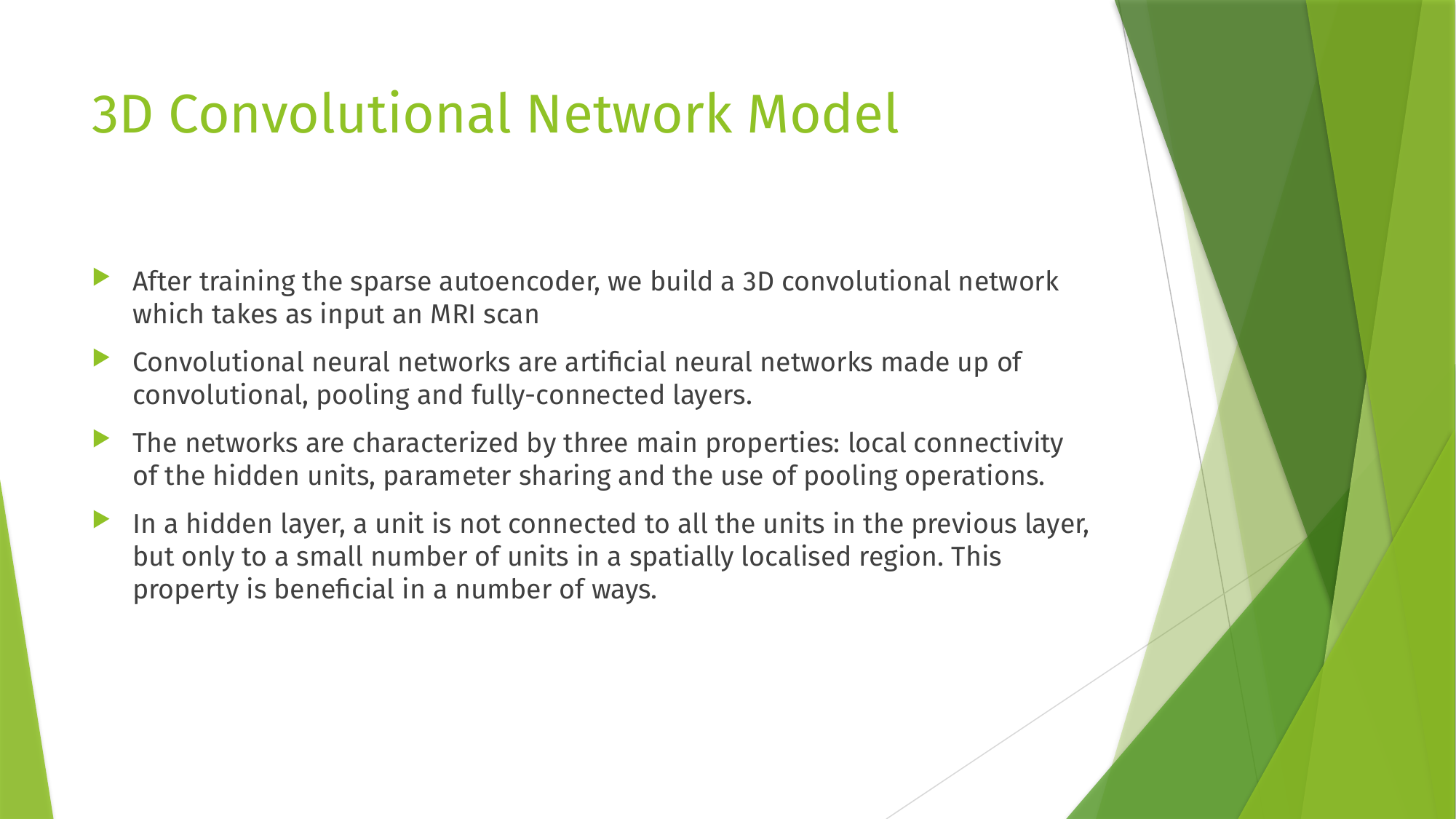

# 3D Convolutional Network Model
After training the sparse autoencoder, we build a 3D convolutional network which takes as input an MRI scan
Convolutional neural networks are artificial neural networks made up of convolutional, pooling and fully-connected layers.
The networks are characterized by three main properties: local connectivity of the hidden units, parameter sharing and the use of pooling operations.
In a hidden layer, a unit is not connected to all the units in the previous layer, but only to a small number of units in a spatially localised region. This property is beneficial in a number of ways.